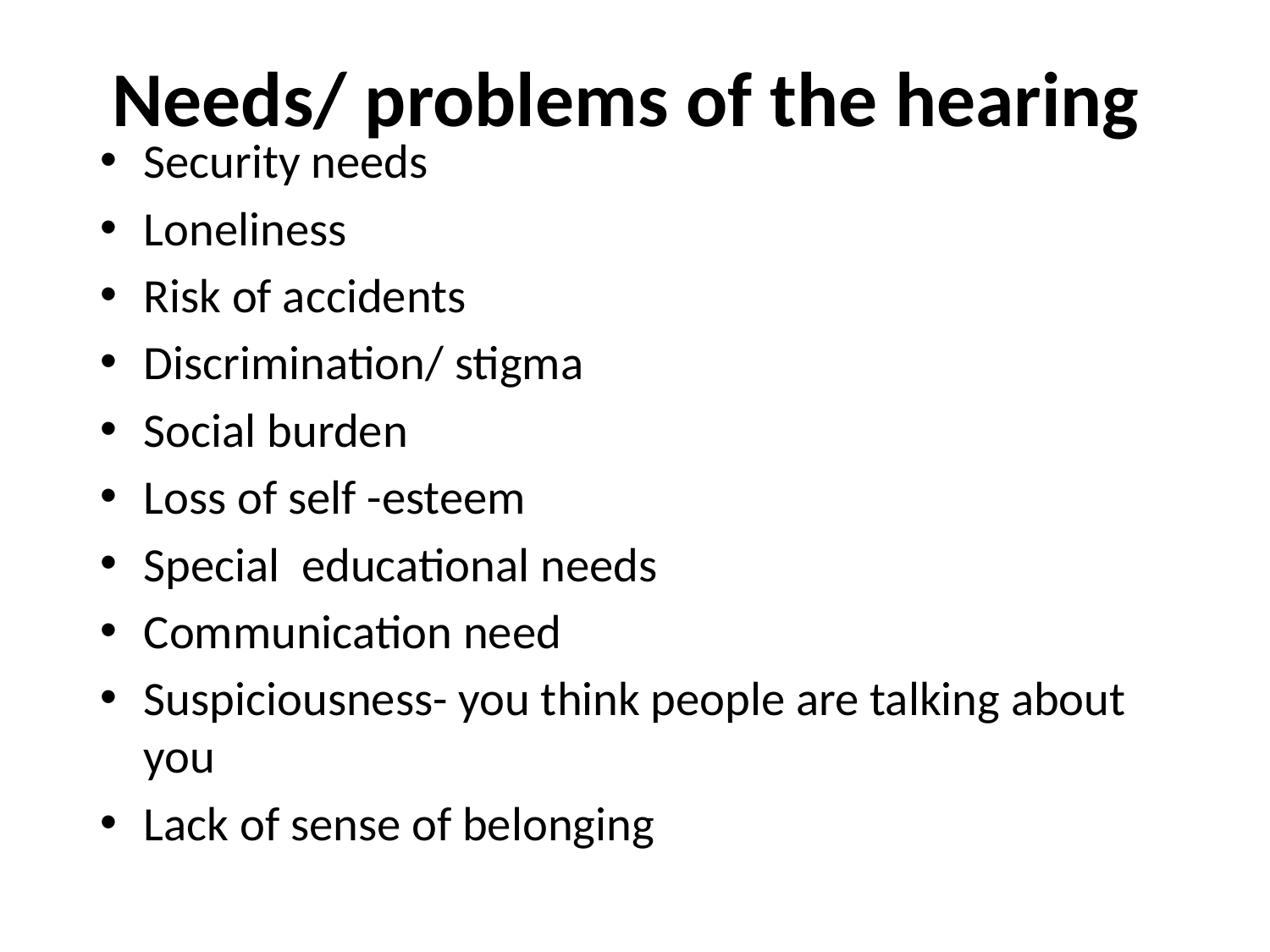

# Needs/ problems of the hearing
Security needs
Loneliness
Risk of accidents
Discrimination/ stigma
Social burden
Loss of self -esteem
Special  educational needs
Communication need
Suspiciousness- you think people are talking about you
Lack of sense of belonging